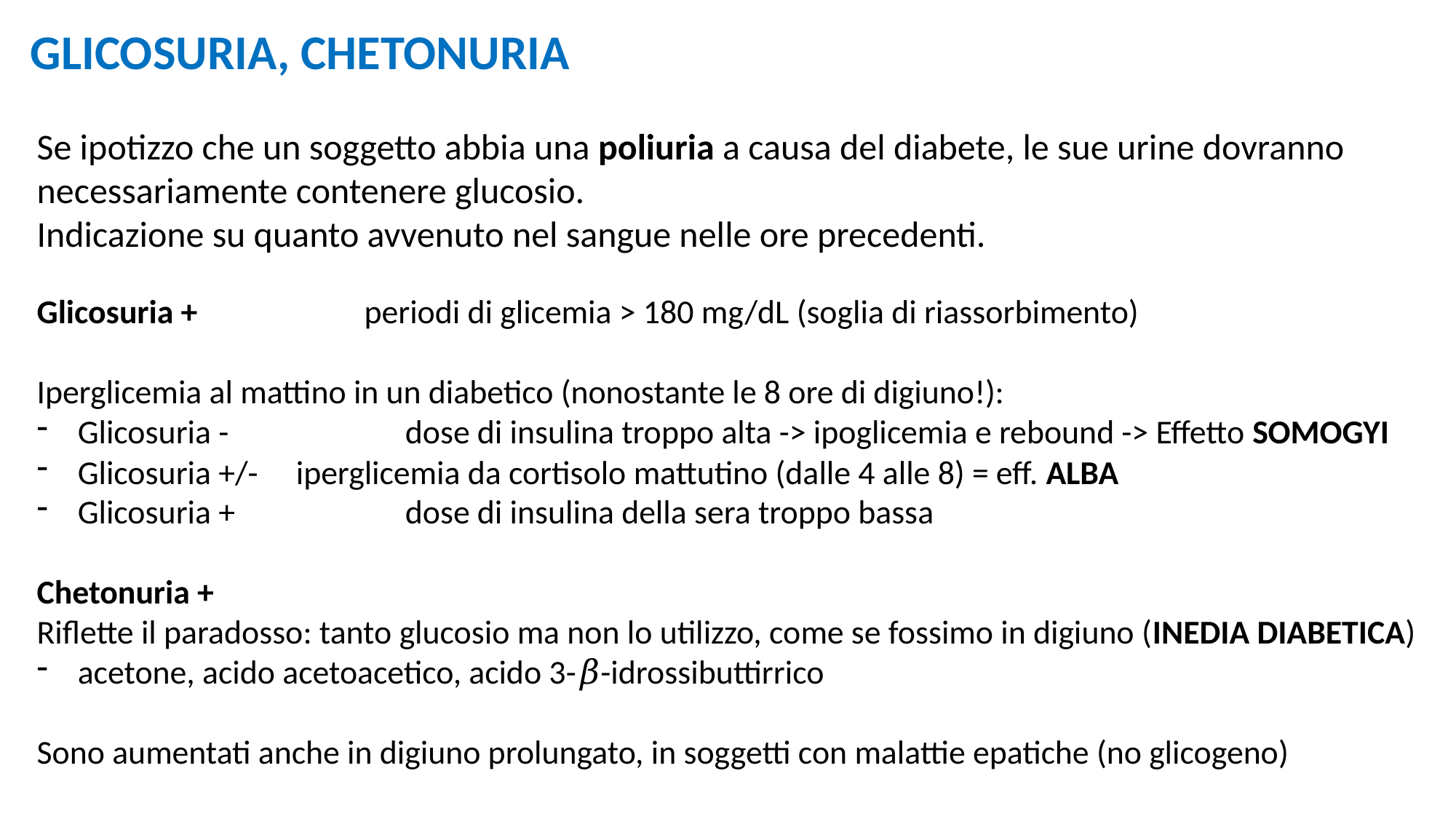

GLICOSURIA, CHETONURIA
Se ipotizzo che un soggetto abbia una poliuria a causa del diabete, le sue urine dovranno necessariamente contenere glucosio.
Indicazione su quanto avvenuto nel sangue nelle ore precedenti.

Glicosuria +		periodi di glicemia > 180 mg/dL (soglia di riassorbimento)

Iperglicemia al mattino in un diabetico (nonostante le 8 ore di digiuno!):
Glicosuria -		dose di insulina troppo alta -> ipoglicemia e rebound -> Effetto SOMOGYI
Glicosuria +/-	iperglicemia da cortisolo mattutino (dalle 4 alle 8) = eff. ALBA
Glicosuria +		dose di insulina della sera troppo bassa

Chetonuria +
Riflette il paradosso: tanto glucosio ma non lo utilizzo, come se fossimo in digiuno (INEDIA DIABETICA)
acetone, acido acetoacetico, acido 3-𝛽-idrossibuttirrico

Sono aumentati anche in digiuno prolungato, in soggetti con malattie epatiche (no glicogeno)